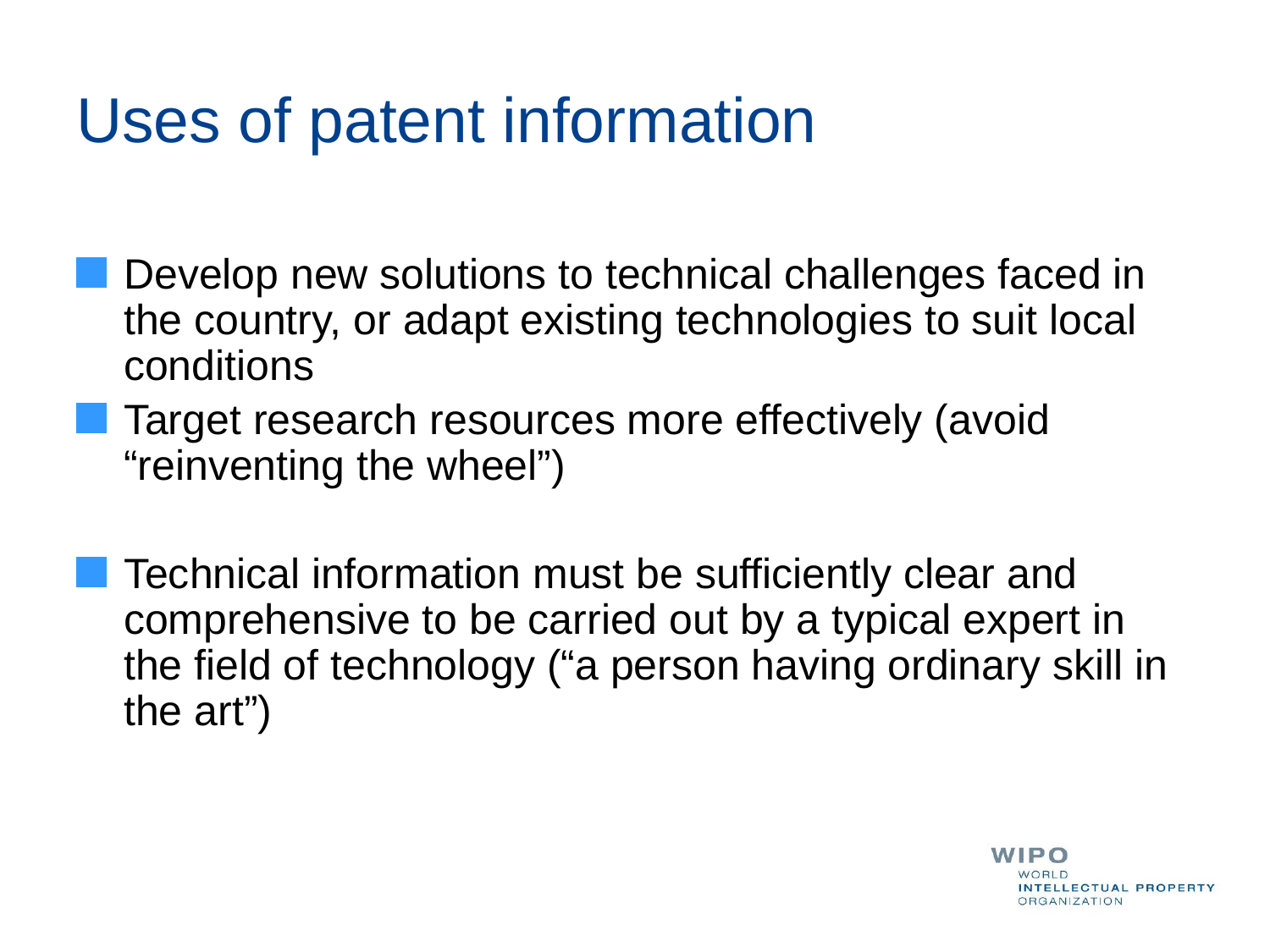

Uses of patent information
Develop new solutions to technical challenges faced in the country, or adapt existing technologies to suit local conditions
Target research resources more effectively (avoid “reinventing the wheel”)

Technical information must be sufficiently clear and comprehensive to be carried out by a typical expert in the field of technology (“a person having ordinary skill in the art”)